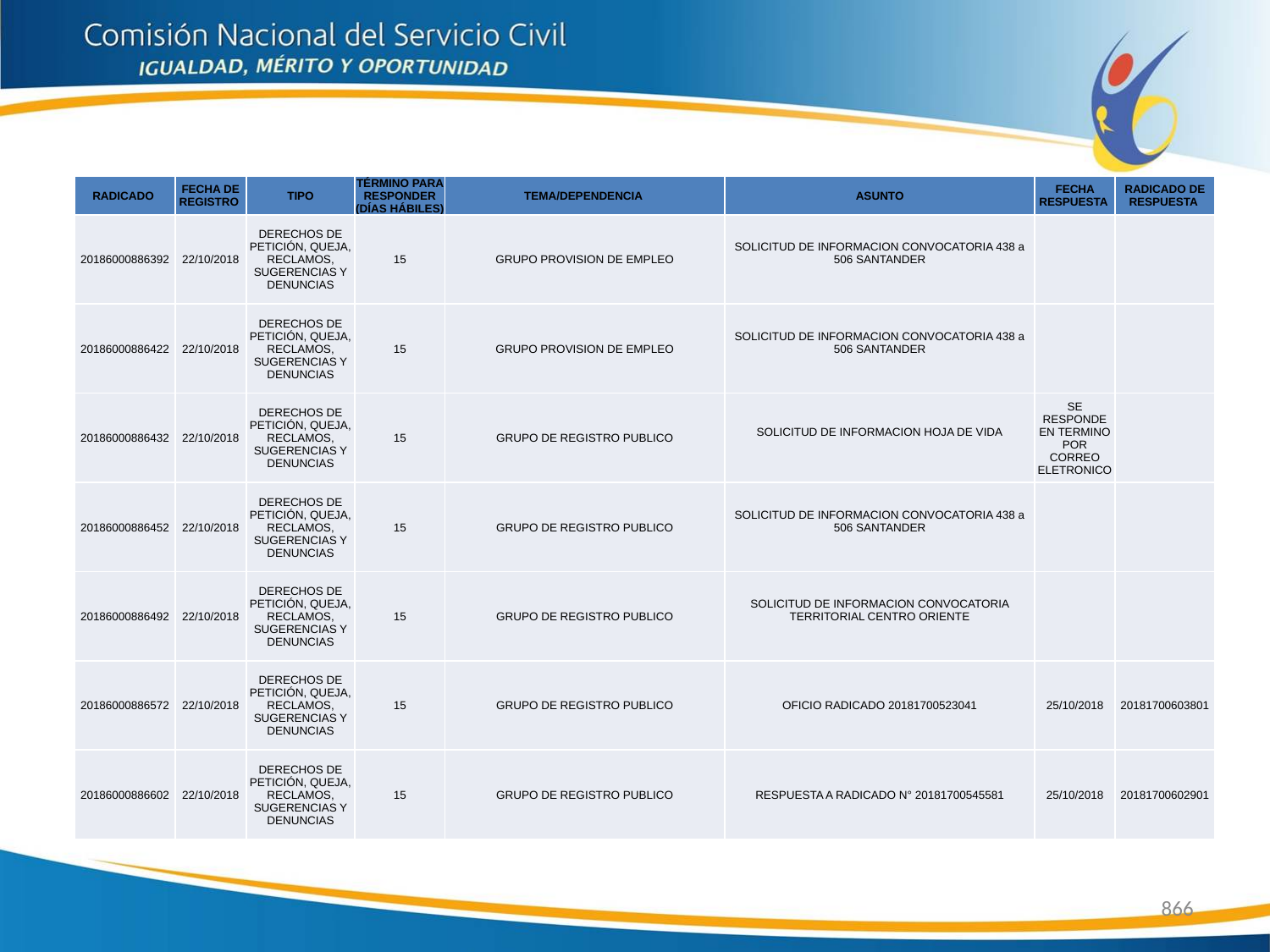

| RADICADO | FECHA DE REGISTRO | TIPO | TÉRMINO PARA RESPONDER (DÍAS HÁBILES) | TEMA/DEPENDENCIA | ASUNTO | FECHA RESPUESTA | RADICADO DE RESPUESTA |
| --- | --- | --- | --- | --- | --- | --- | --- |
| 20186000886392 | 22/10/2018 | DERECHOS DE PETICIÓN, QUEJA, RECLAMOS, SUGERENCIAS Y DENUNCIAS | 15 | GRUPO PROVISION DE EMPLEO | SOLICITUD DE INFORMACION CONVOCATORIA 438 a 506 SANTANDER |  |  |
| 20186000886422 | 22/10/2018 | DERECHOS DE PETICIÓN, QUEJA, RECLAMOS, SUGERENCIAS Y DENUNCIAS | 15 | GRUPO PROVISION DE EMPLEO | SOLICITUD DE INFORMACION CONVOCATORIA 438 a 506 SANTANDER |  |  |
| 20186000886432 | 22/10/2018 | DERECHOS DE PETICIÓN, QUEJA, RECLAMOS, SUGERENCIAS Y DENUNCIAS | 15 | GRUPO DE REGISTRO PUBLICO | SOLICITUD DE INFORMACION HOJA DE VIDA | SE RESPONDE EN TERMINO POR CORREO ELETRONICO |  |
| 20186000886452 | 22/10/2018 | DERECHOS DE PETICIÓN, QUEJA, RECLAMOS, SUGERENCIAS Y DENUNCIAS | 15 | GRUPO DE REGISTRO PUBLICO | SOLICITUD DE INFORMACION CONVOCATORIA 438 a 506 SANTANDER |  |  |
| 20186000886492 | 22/10/2018 | DERECHOS DE PETICIÓN, QUEJA, RECLAMOS, SUGERENCIAS Y DENUNCIAS | 15 | GRUPO DE REGISTRO PUBLICO | SOLICITUD DE INFORMACION CONVOCATORIA TERRITORIAL CENTRO ORIENTE |  |  |
| 20186000886572 | 22/10/2018 | DERECHOS DE PETICIÓN, QUEJA, RECLAMOS, SUGERENCIAS Y DENUNCIAS | 15 | GRUPO DE REGISTRO PUBLICO | OFICIO RADICADO 20181700523041 | 25/10/2018 | 20181700603801 |
| 20186000886602 | 22/10/2018 | DERECHOS DE PETICIÓN, QUEJA, RECLAMOS, SUGERENCIAS Y DENUNCIAS | 15 | GRUPO DE REGISTRO PUBLICO | RESPUESTA A RADICADO N° 20181700545581 | 25/10/2018 | 20181700602901 |
866